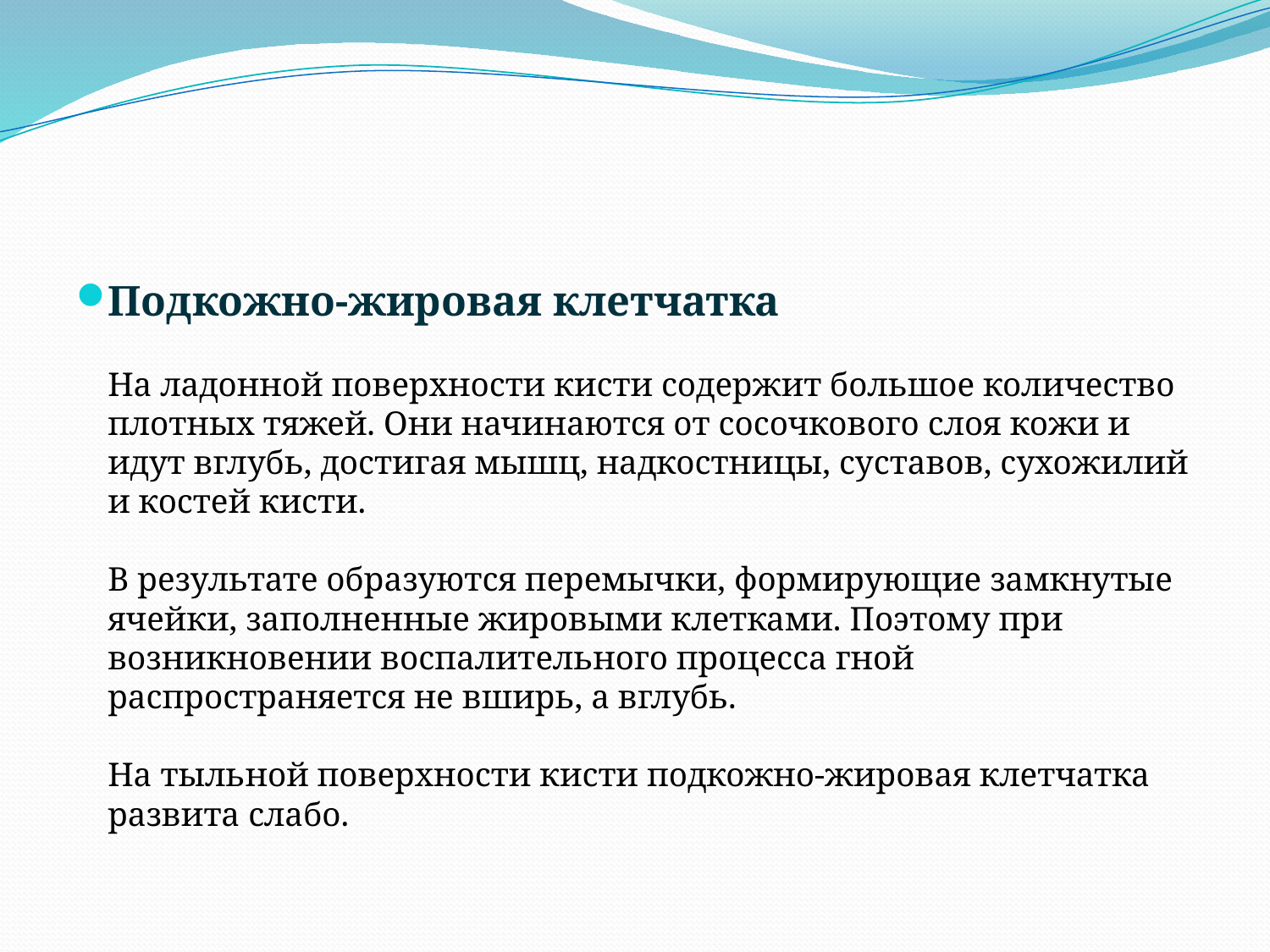

Подкожно-жировая клетчатка
 
На ладонной поверхности кисти содержит большое количество плотных тяжей. Они начинаются от сосочкового слоя кожи и идут вглубь, достигая мышц, надкостницы, суставов, сухожилий и костей кисти.
 
В результате образуются перемычки, формирующие замкнутые ячейки, заполненные жировыми клетками. Поэтому при возникновении воспалительного процесса гной распространяется не вширь, а вглубь.
 
На тыльной поверхности кисти подкожно-жировая клетчатка развита слабо.